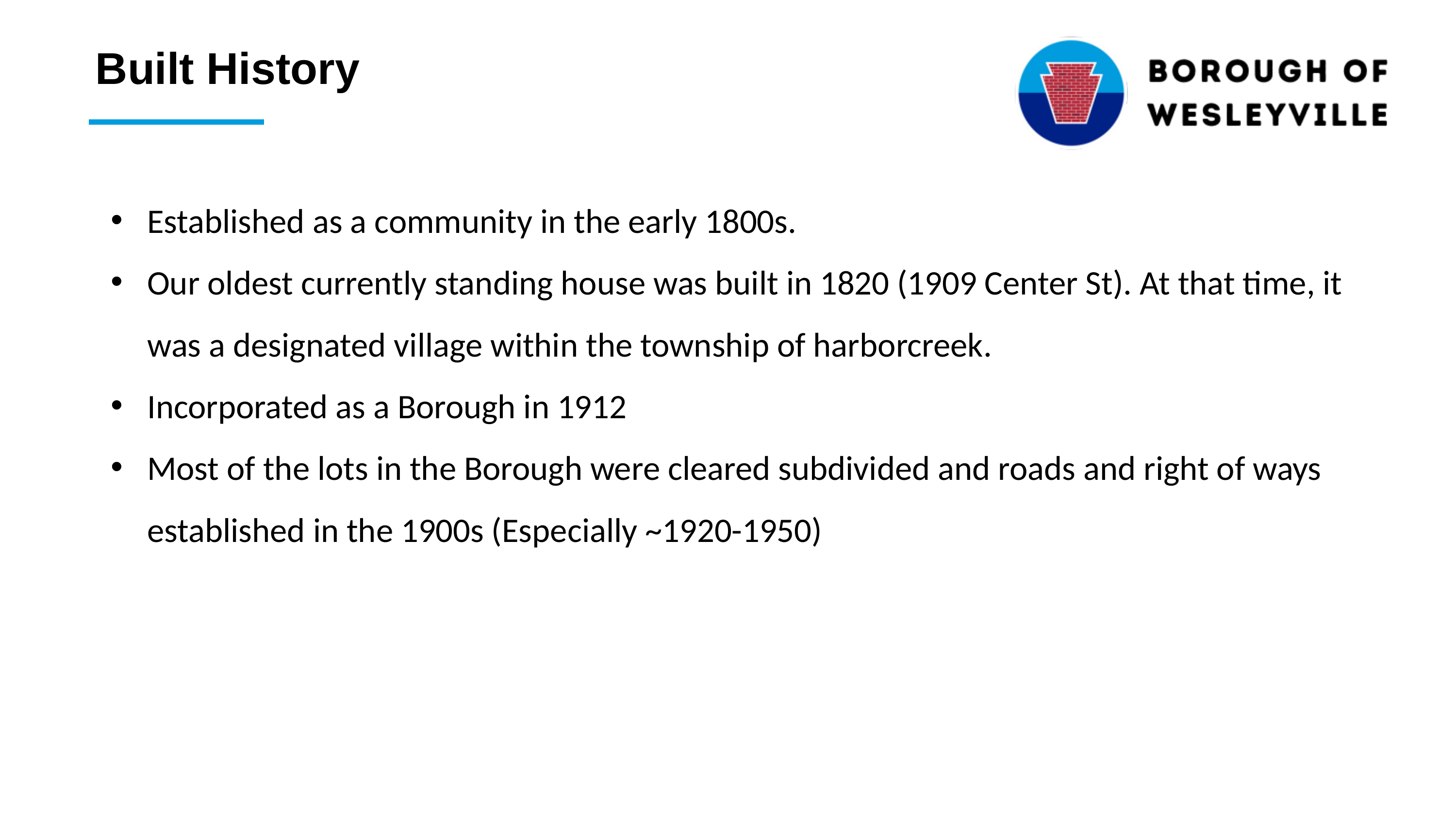

Built History

Established as a community in the early 1800s.
Our oldest currently standing house was built in 1820 (1909 Center St). At that time, it was a designated village within the township of harborcreek.
Incorporated as a Borough in 1912
Most of the lots in the Borough were cleared subdivided and roads and right of ways established in the 1900s (Especially ~1920-1950)